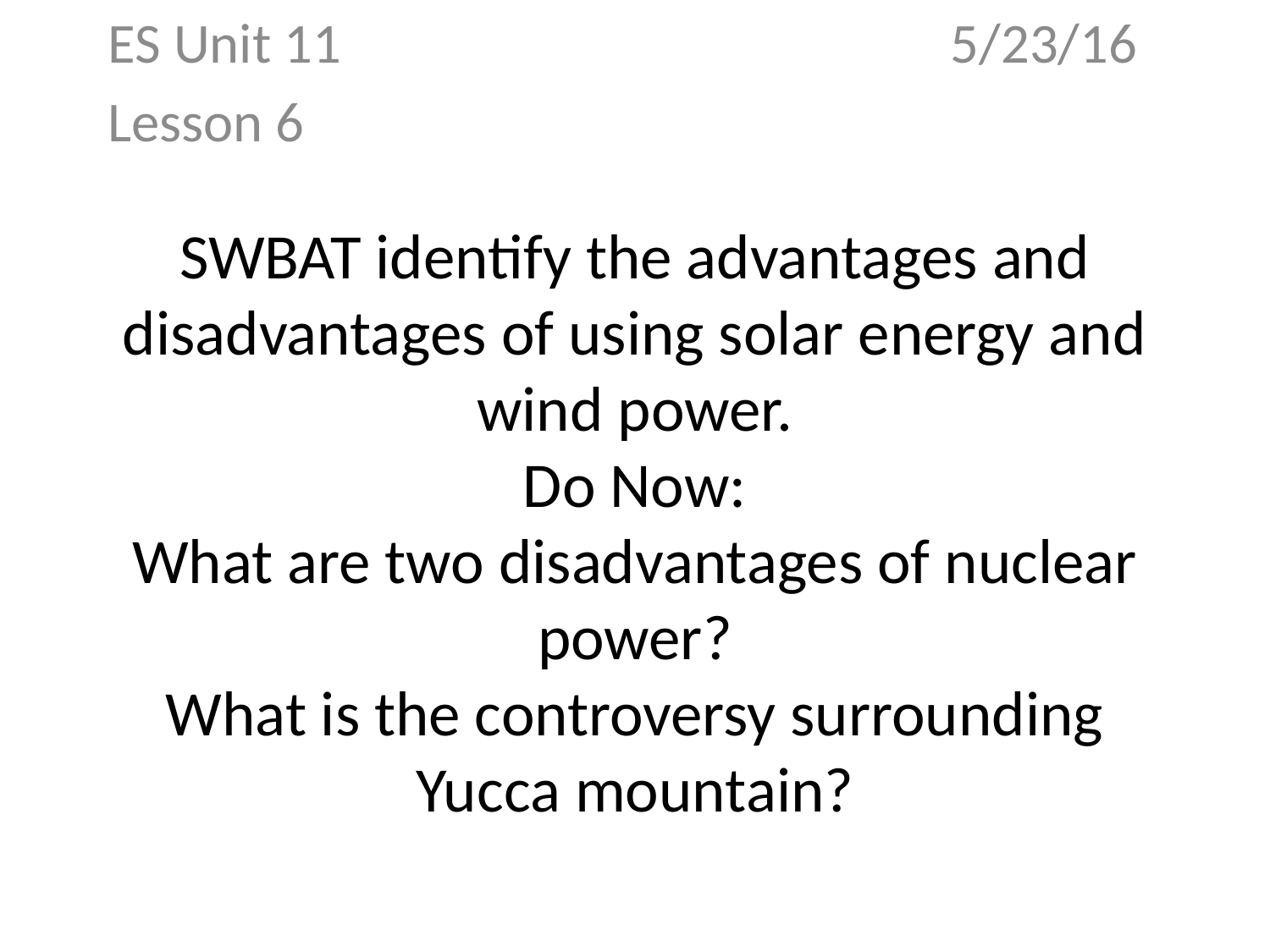

ES Unit 11                                                5/23/16
Lesson 6
# SWBAT identify the advantages and disadvantages of using solar energy and wind power. Do Now: What are two disadvantages of nuclear power? What is the controversy surrounding Yucca mountain?